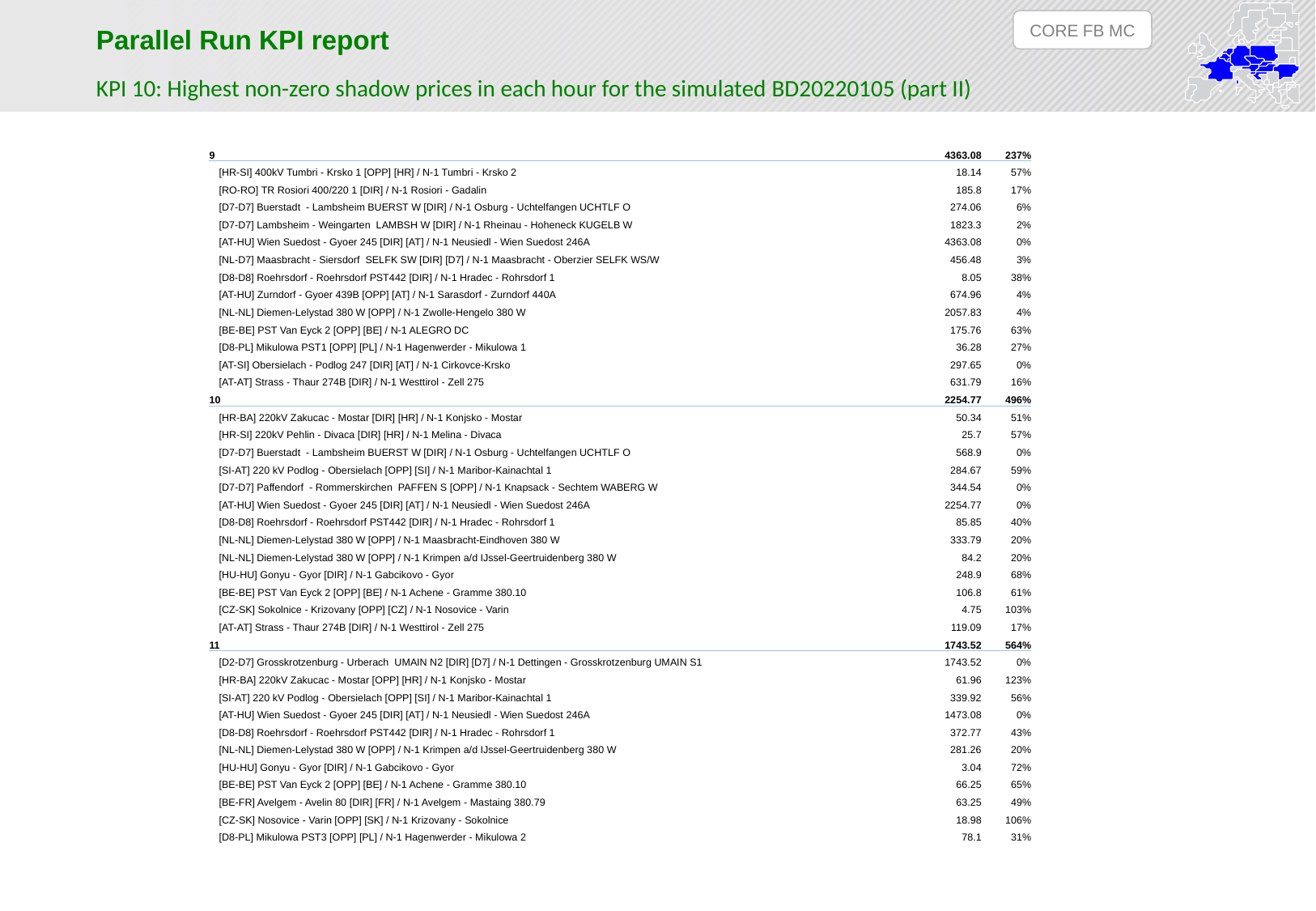

CORE FB MC
Parallel Run KPI report
KPI 10: Highest non-zero shadow prices in each hour for the simulated BD20220105 (part II)
| 9 | 4363.08 | 237% |
| --- | --- | --- |
| [HR-SI] 400kV Tumbri - Krsko 1 [OPP] [HR] / N-1 Tumbri - Krsko 2 | 18.14 | 57% |
| [RO-RO] TR Rosiori 400/220 1 [DIR] / N-1 Rosiori - Gadalin | 185.8 | 17% |
| [D7-D7] Buerstadt - Lambsheim BUERST W [DIR] / N-1 Osburg - Uchtelfangen UCHTLF O | 274.06 | 6% |
| [D7-D7] Lambsheim - Weingarten LAMBSH W [DIR] / N-1 Rheinau - Hoheneck KUGELB W | 1823.3 | 2% |
| [AT-HU] Wien Suedost - Gyoer 245 [DIR] [AT] / N-1 Neusiedl - Wien Suedost 246A | 4363.08 | 0% |
| [NL-D7] Maasbracht - Siersdorf SELFK SW [DIR] [D7] / N-1 Maasbracht - Oberzier SELFK WS/W | 456.48 | 3% |
| [D8-D8] Roehrsdorf - Roehrsdorf PST442 [DIR] / N-1 Hradec - Rohrsdorf 1 | 8.05 | 38% |
| [AT-HU] Zurndorf - Gyoer 439B [OPP] [AT] / N-1 Sarasdorf - Zurndorf 440A | 674.96 | 4% |
| [NL-NL] Diemen-Lelystad 380 W [OPP] / N-1 Zwolle-Hengelo 380 W | 2057.83 | 4% |
| [BE-BE] PST Van Eyck 2 [OPP] [BE] / N-1 ALEGRO DC | 175.76 | 63% |
| [D8-PL] Mikulowa PST1 [OPP] [PL] / N-1 Hagenwerder - Mikulowa 1 | 36.28 | 27% |
| [AT-SI] Obersielach - Podlog 247 [DIR] [AT] / N-1 Cirkovce-Krsko | 297.65 | 0% |
| [AT-AT] Strass - Thaur 274B [DIR] / N-1 Westtirol - Zell 275 | 631.79 | 16% |
| 10 | 2254.77 | 496% |
| [HR-BA] 220kV Zakucac - Mostar [DIR] [HR] / N-1 Konjsko - Mostar | 50.34 | 51% |
| [HR-SI] 220kV Pehlin - Divaca [DIR] [HR] / N-1 Melina - Divaca | 25.7 | 57% |
| [D7-D7] Buerstadt - Lambsheim BUERST W [DIR] / N-1 Osburg - Uchtelfangen UCHTLF O | 568.9 | 0% |
| [SI-AT] 220 kV Podlog - Obersielach [OPP] [SI] / N-1 Maribor-Kainachtal 1 | 284.67 | 59% |
| [D7-D7] Paffendorf - Rommerskirchen PAFFEN S [OPP] / N-1 Knapsack - Sechtem WABERG W | 344.54 | 0% |
| [AT-HU] Wien Suedost - Gyoer 245 [DIR] [AT] / N-1 Neusiedl - Wien Suedost 246A | 2254.77 | 0% |
| [D8-D8] Roehrsdorf - Roehrsdorf PST442 [DIR] / N-1 Hradec - Rohrsdorf 1 | 85.85 | 40% |
| [NL-NL] Diemen-Lelystad 380 W [OPP] / N-1 Maasbracht-Eindhoven 380 W | 333.79 | 20% |
| [NL-NL] Diemen-Lelystad 380 W [OPP] / N-1 Krimpen a/d IJssel-Geertruidenberg 380 W | 84.2 | 20% |
| [HU-HU] Gonyu - Gyor [DIR] / N-1 Gabcikovo - Gyor | 248.9 | 68% |
| [BE-BE] PST Van Eyck 2 [OPP] [BE] / N-1 Achene - Gramme 380.10 | 106.8 | 61% |
| [CZ-SK] Sokolnice - Krizovany [OPP] [CZ] / N-1 Nosovice - Varin | 4.75 | 103% |
| [AT-AT] Strass - Thaur 274B [DIR] / N-1 Westtirol - Zell 275 | 119.09 | 17% |
| 11 | 1743.52 | 564% |
| [D2-D7] Grosskrotzenburg - Urberach UMAIN N2 [DIR] [D7] / N-1 Dettingen - Grosskrotzenburg UMAIN S1 | 1743.52 | 0% |
| [HR-BA] 220kV Zakucac - Mostar [OPP] [HR] / N-1 Konjsko - Mostar | 61.96 | 123% |
| [SI-AT] 220 kV Podlog - Obersielach [OPP] [SI] / N-1 Maribor-Kainachtal 1 | 339.92 | 56% |
| [AT-HU] Wien Suedost - Gyoer 245 [DIR] [AT] / N-1 Neusiedl - Wien Suedost 246A | 1473.08 | 0% |
| [D8-D8] Roehrsdorf - Roehrsdorf PST442 [DIR] / N-1 Hradec - Rohrsdorf 1 | 372.77 | 43% |
| [NL-NL] Diemen-Lelystad 380 W [OPP] / N-1 Krimpen a/d IJssel-Geertruidenberg 380 W | 281.26 | 20% |
| [HU-HU] Gonyu - Gyor [DIR] / N-1 Gabcikovo - Gyor | 3.04 | 72% |
| [BE-BE] PST Van Eyck 2 [OPP] [BE] / N-1 Achene - Gramme 380.10 | 66.25 | 65% |
| [BE-FR] Avelgem - Avelin 80 [DIR] [FR] / N-1 Avelgem - Mastaing 380.79 | 63.25 | 49% |
| [CZ-SK] Nosovice - Varin [OPP] [SK] / N-1 Krizovany - Sokolnice | 18.98 | 106% |
| [D8-PL] Mikulowa PST3 [OPP] [PL] / N-1 Hagenwerder - Mikulowa 2 | 78.1 | 31% |